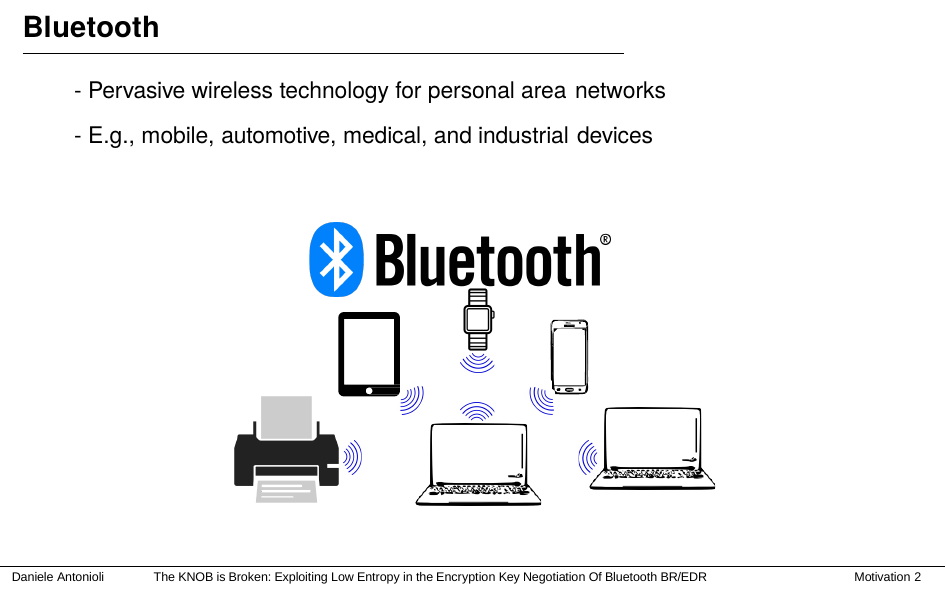

# Bluetooth

	- Pervasive wireless technology for personal area networks
	- E.g., mobile, automotive, medical, and industrial devices

Daniele Antonioli
The KNOB is Broken: Exploiting Low Entropy in the Encryption Key Negotiation Of Bluetooth BR/EDR
Motivation 2